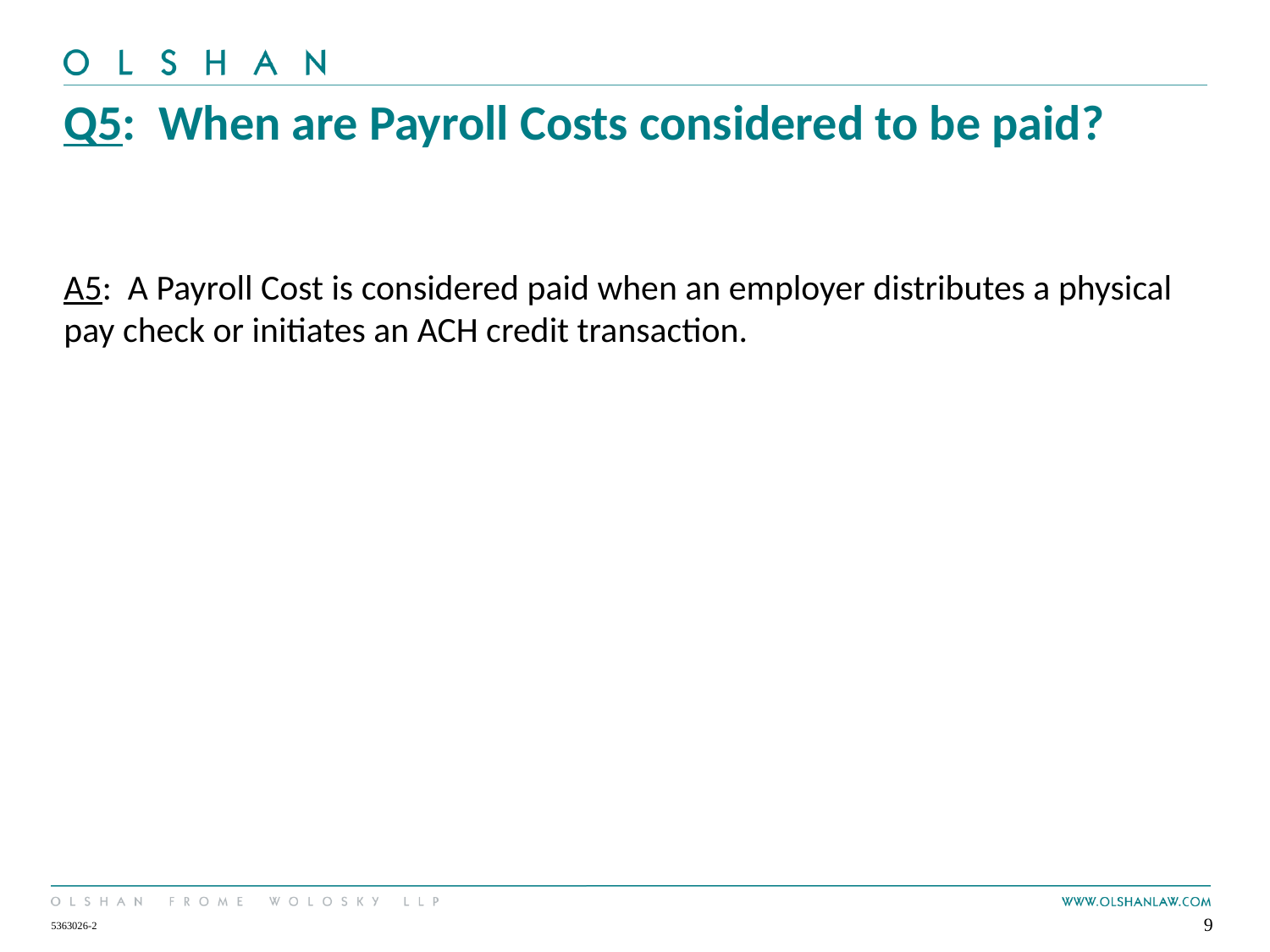

# Q5:  When are Payroll Costs considered to be paid?
A5:  A Payroll Cost is considered paid when an employer distributes a physical pay check or initiates an ACH credit transaction.
9